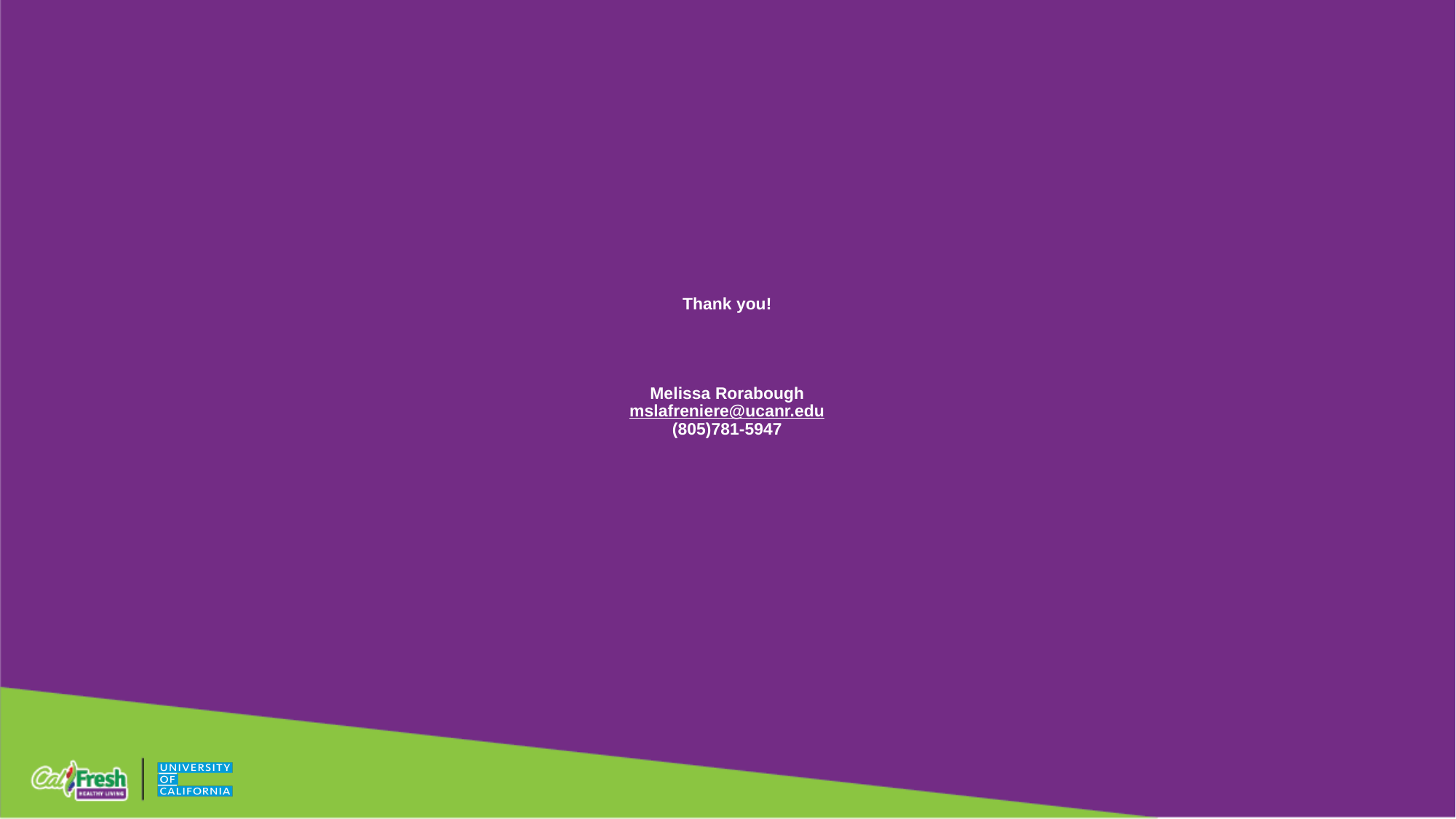

# Thank you! Melissa Rorabough mslafreniere@ucanr.edu (805)781-5947